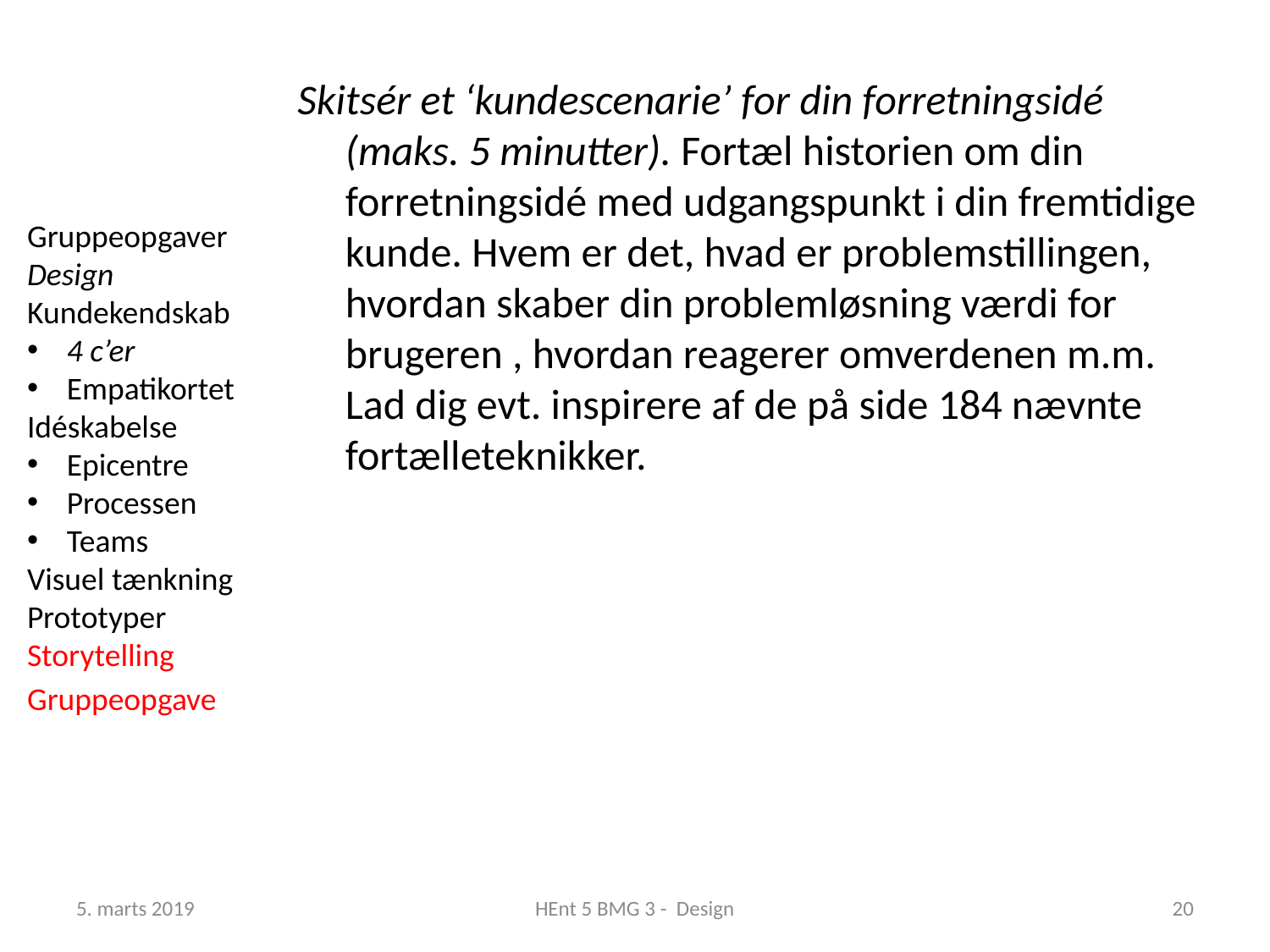

Skitsér et ‘kundescenarie’ for din forretningsidé (maks. 5 minutter). Fortæl historien om din forretningsidé med udgangspunkt i din fremtidige kunde. Hvem er det, hvad er problemstillingen, hvordan skaber din problemløsning værdi for brugeren , hvordan reagerer omverdenen m.m. Lad dig evt. inspirere af de på side 184 nævnte fortælleteknikker.

Gruppeopgaver
Design
Kundekendskab
4 c’er
Empatikortet
Idéskabelse
Epicentre
Processen
Teams
Visuel tænkning
Prototyper
Storytelling
Gruppeopgave
5. marts 2019
HEnt 5 BMG 3 -  Design
20